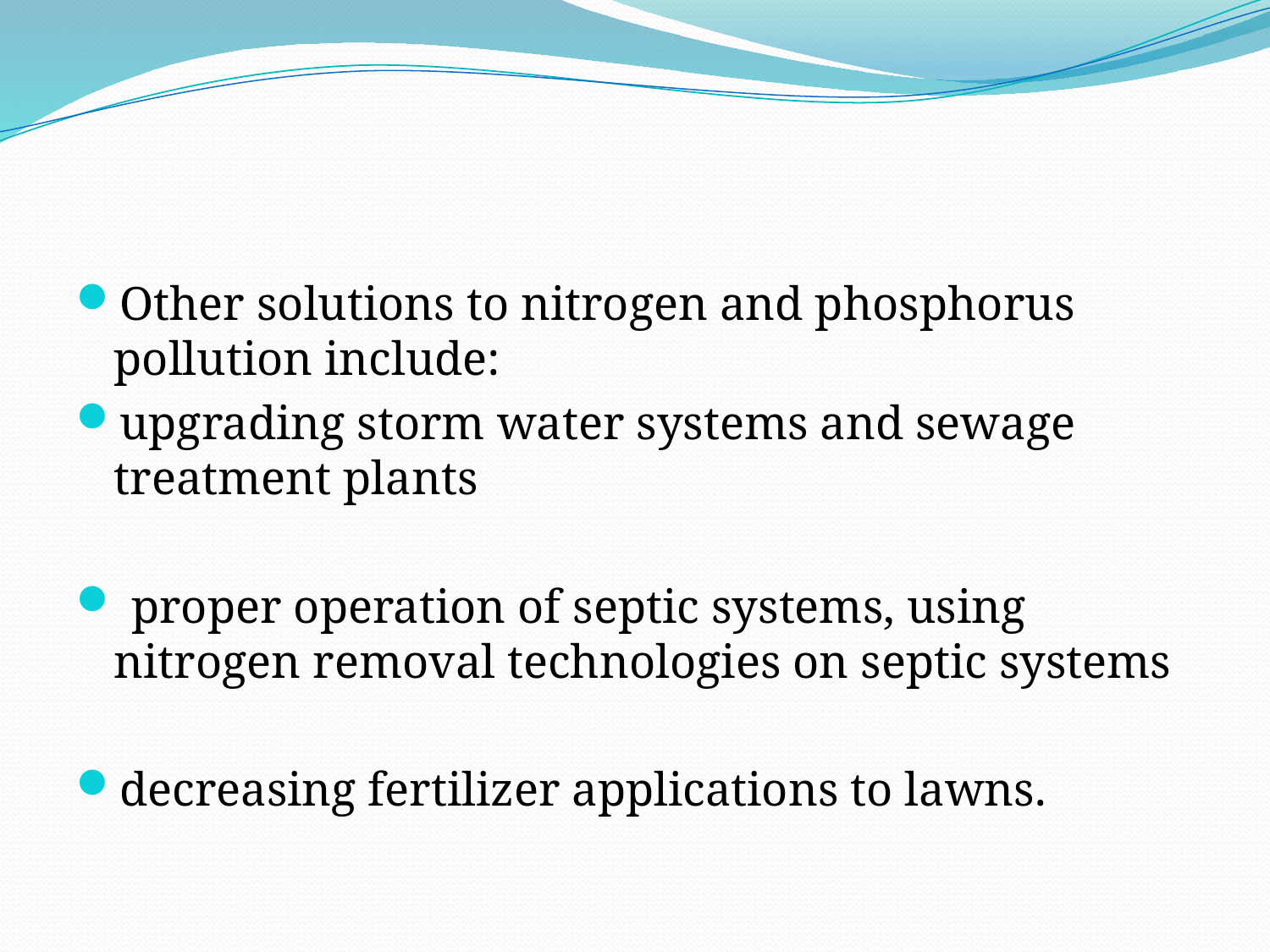

#
Other solutions to nitrogen and phosphorus pollution include:
upgrading storm water systems and sewage treatment plants

 proper operation of septic systems, using nitrogen removal technologies on septic systems

decreasing fertilizer applications to lawns.